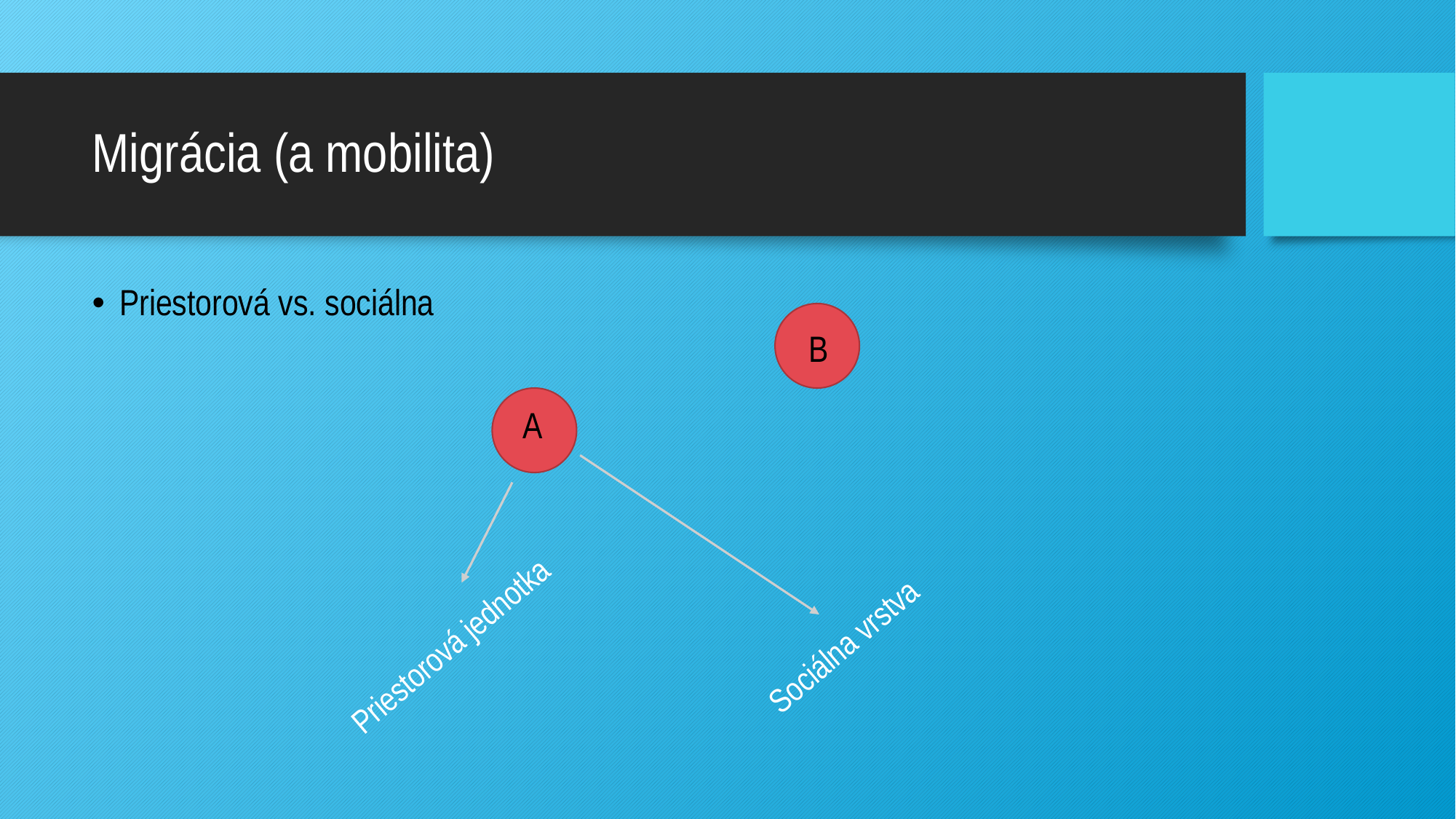

# Migrácia (a mobilita)
Priestorová vs. sociálna

B

A
Sociálna vrstva
Priestorová jednotka